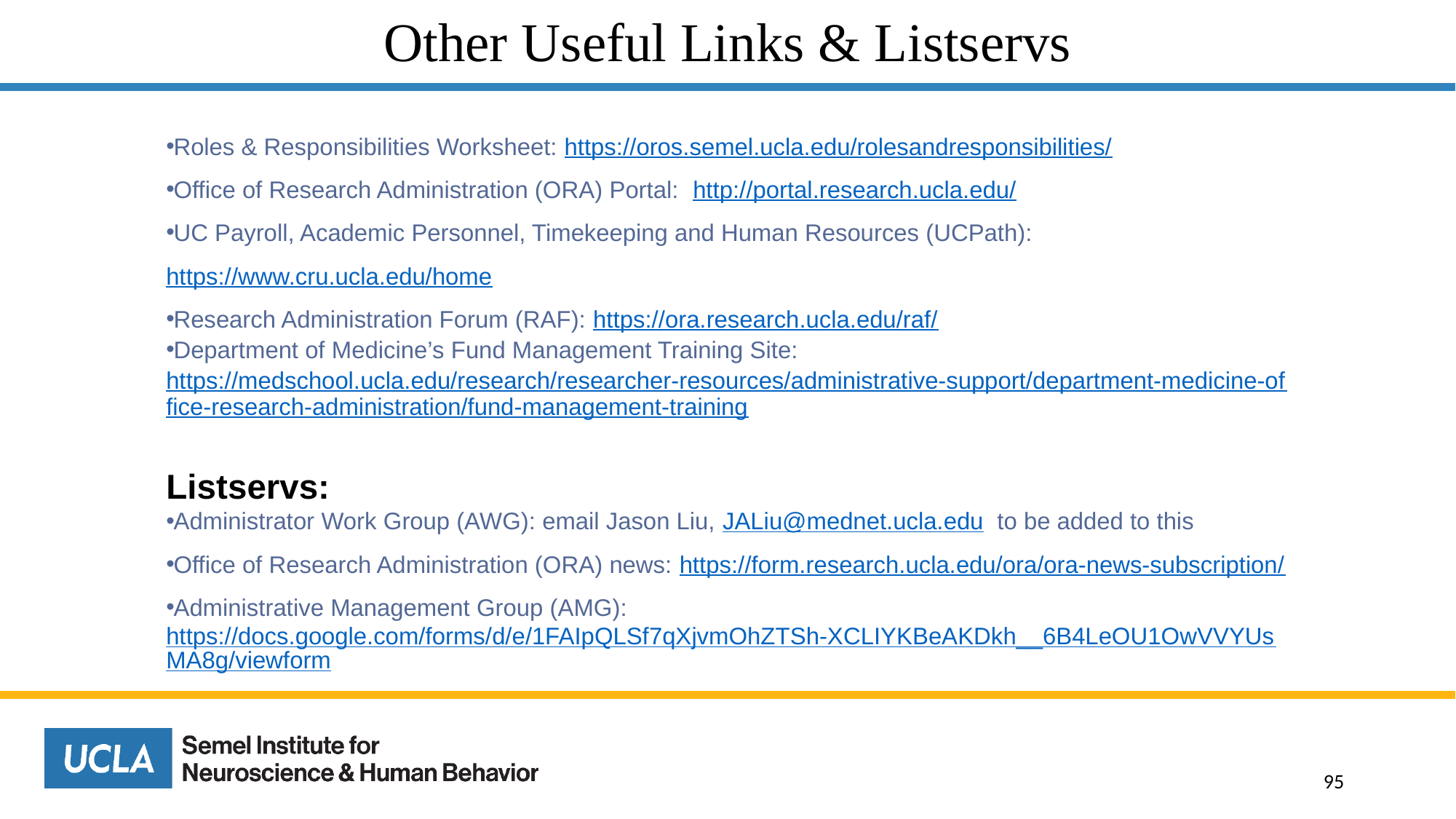

# Other Useful Links & Listservs
Roles & Responsibilities Worksheet: https://oros.semel.ucla.edu/rolesandresponsibilities/
Office of Research Administration (ORA) Portal:  http://portal.research.ucla.edu/
UC Payroll, Academic Personnel, Timekeeping and Human Resources (UCPath): https://www.cru.ucla.edu/home
Research Administration Forum (RAF): https://ora.research.ucla.edu/raf/
Department of Medicine’s Fund Management Training Site: https://medschool.ucla.edu/research/researcher-resources/administrative-support/department-medicine-office-research-administration/fund-management-training
Listservs:
Administrator Work Group (AWG): email Jason Liu, JALiu@mednet.ucla.edu  to be added to this

Office of Research Administration (ORA) news: https://form.research.ucla.edu/ora/ora-news-subscription/

Administrative Management Group (AMG): https://docs.google.com/forms/d/e/1FAIpQLSf7qXjvmOhZTSh-XCLIYKBeAKDkh__6B4LeOU1OwVVYUsMA8g/viewform

95